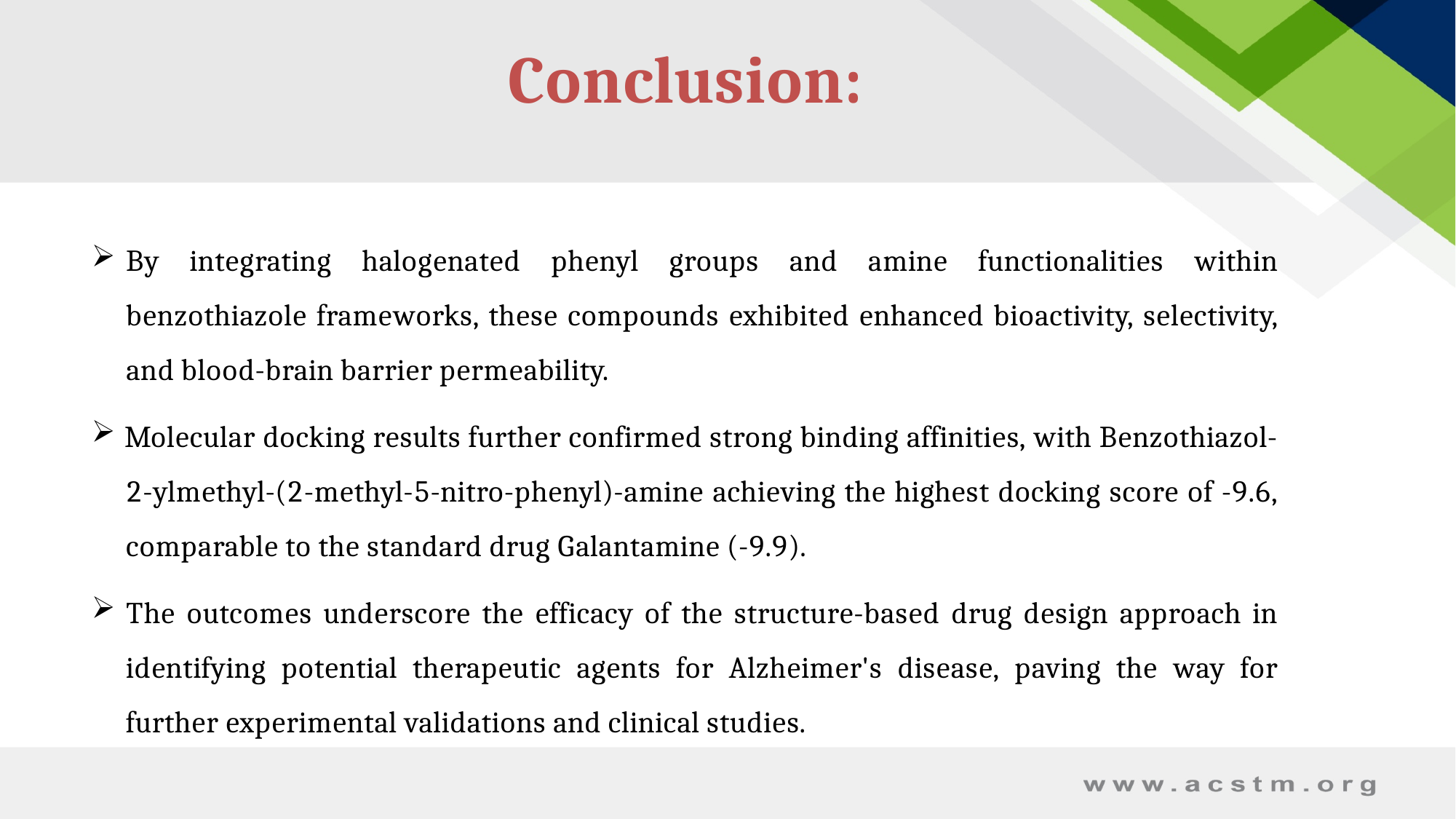

# Conclusion:
By integrating halogenated phenyl groups and amine functionalities within benzothiazole frameworks, these compounds exhibited enhanced bioactivity, selectivity, and blood-brain barrier permeability.
Molecular docking results further confirmed strong binding affinities, with Benzothiazol-2-ylmethyl-(2-methyl-5-nitro-phenyl)-amine achieving the highest docking score of -9.6, comparable to the standard drug Galantamine (-9.9).
The outcomes underscore the efficacy of the structure-based drug design approach in identifying potential therapeutic agents for Alzheimer's disease, paving the way for further experimental validations and clinical studies.
9